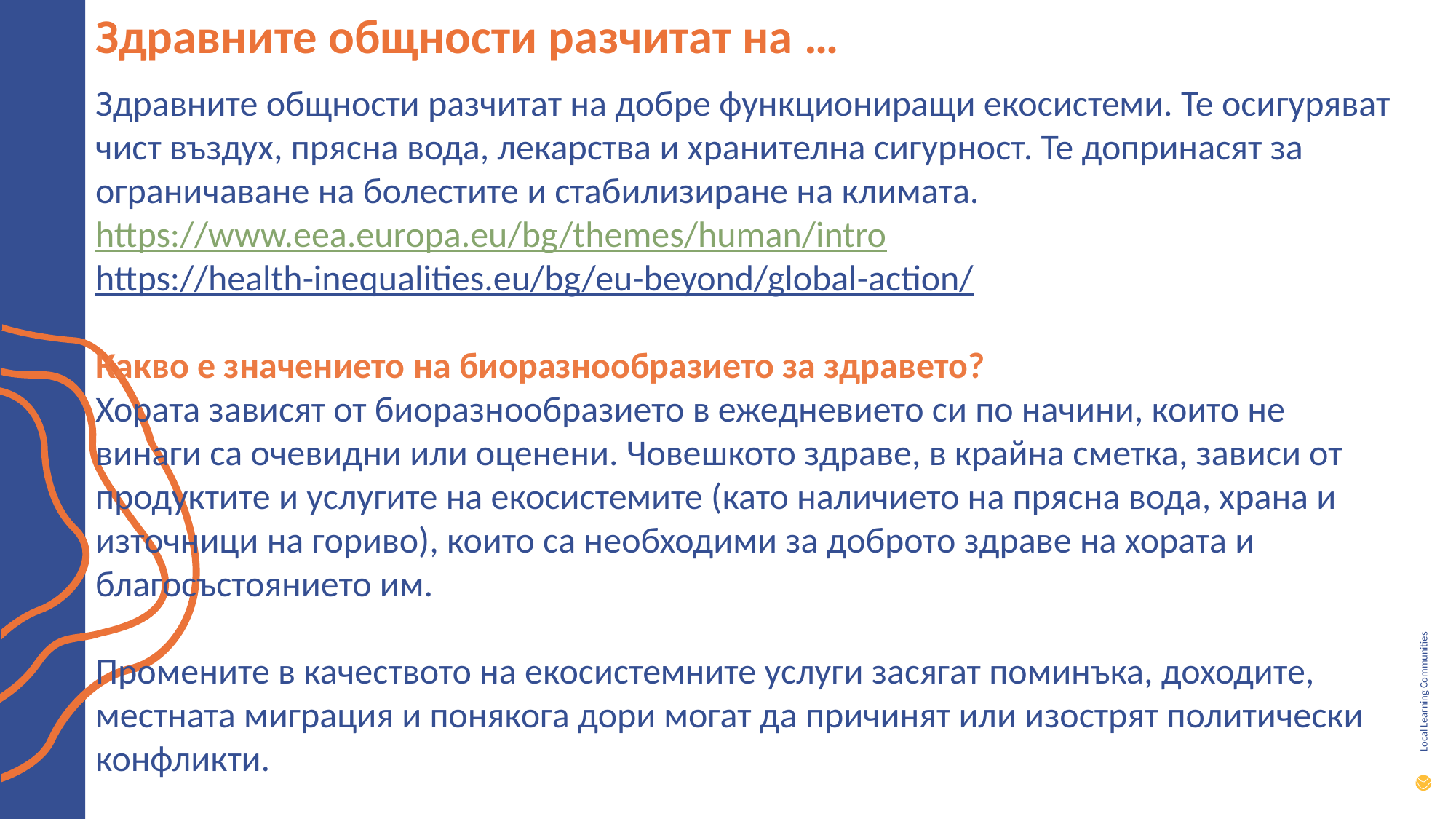

Здравните общности разчитат на …

Здравните общности разчитат на добре функциониращи екосистеми. Те осигуряват чист въздух, прясна вода, лекарства и хранителна сигурност. Те допринасят за ограничаване на болестите и стабилизиране на климата.
https://www.eea.europa.eu/bg/themes/human/intro
https://health-inequalities.eu/bg/eu-beyond/global-action/

Какво е значението на биоразнообразието за здравето?
Хората зависят от биоразнообразието в ежедневието си по начини, които не винаги са очевидни или оценени. Човешкото здраве, в крайна сметка, зависи от продуктите и услугите на екосистемите (като наличието на прясна вода, храна и източници на гориво), които са необходими за доброто здраве на хората и благосъстоянието им.

Промените в качеството на екосистемните услуги засягат поминъка, доходите, местната миграция и понякога дори могат да причинят или изострят политически конфликти.